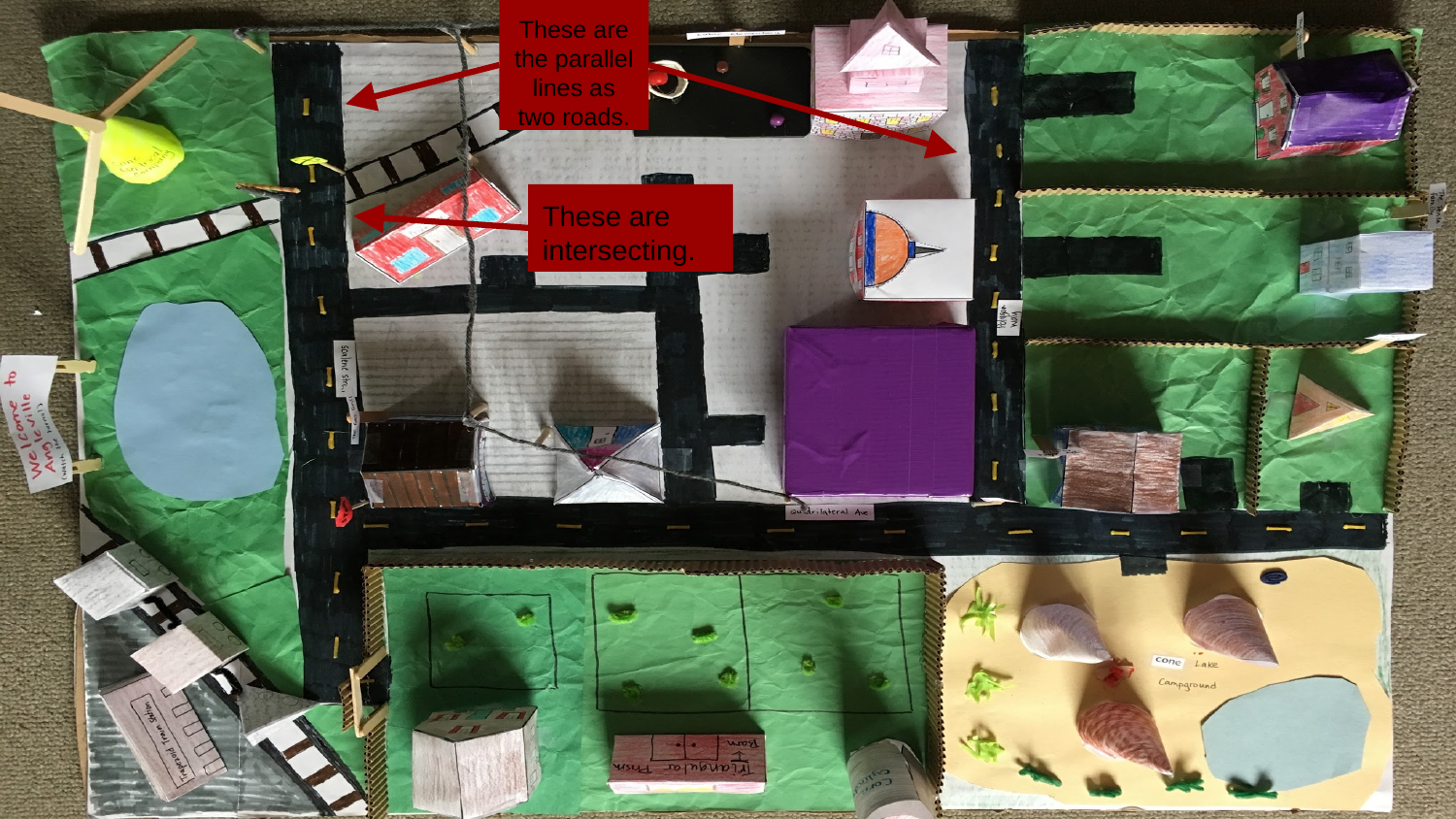

These are the parallel lines as two roads.
These are intersecting.